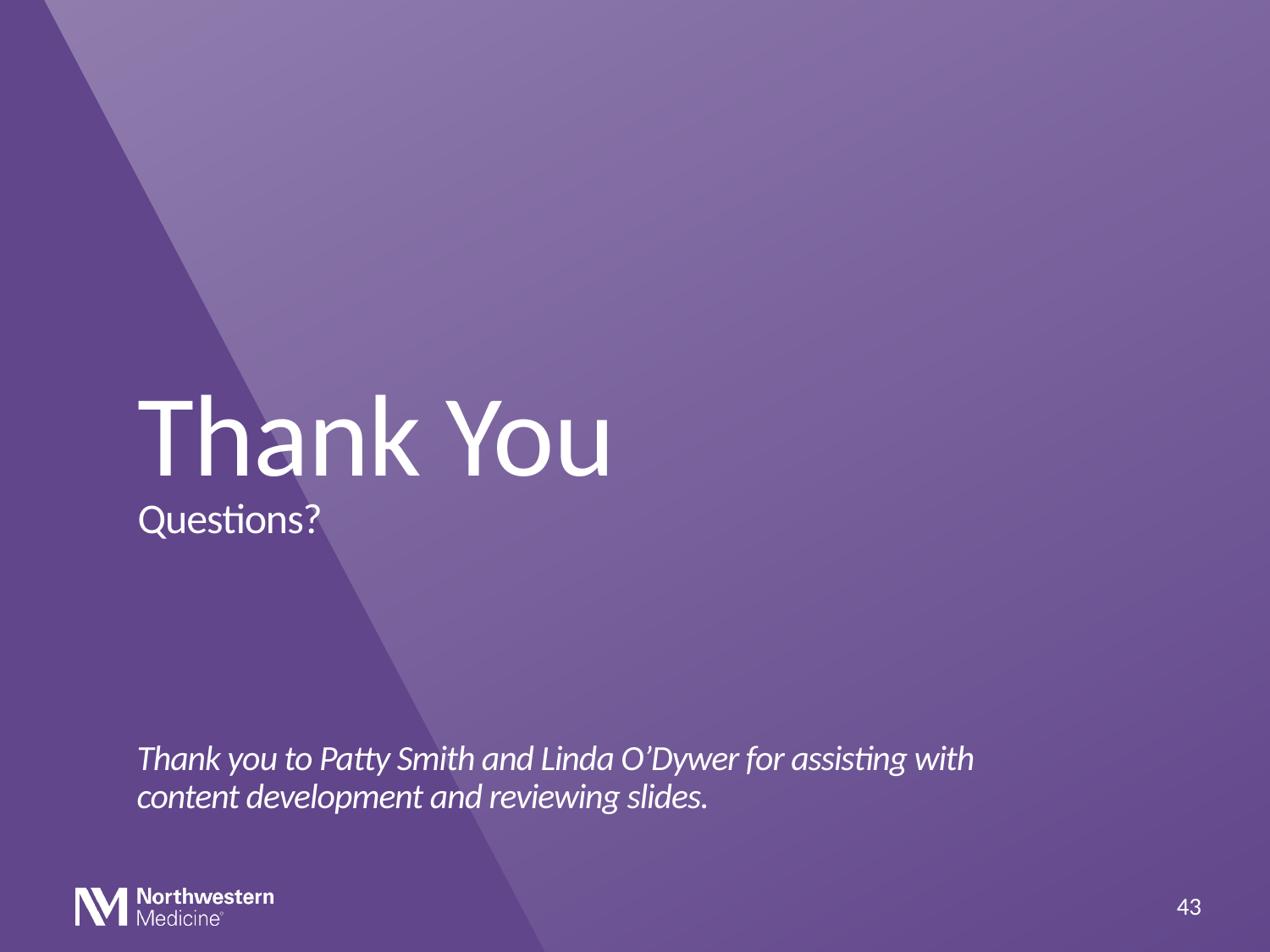

# Thank You
Questions?
Thank you to Patty Smith and Linda O’Dywer for assisting with content development and reviewing slides.

43